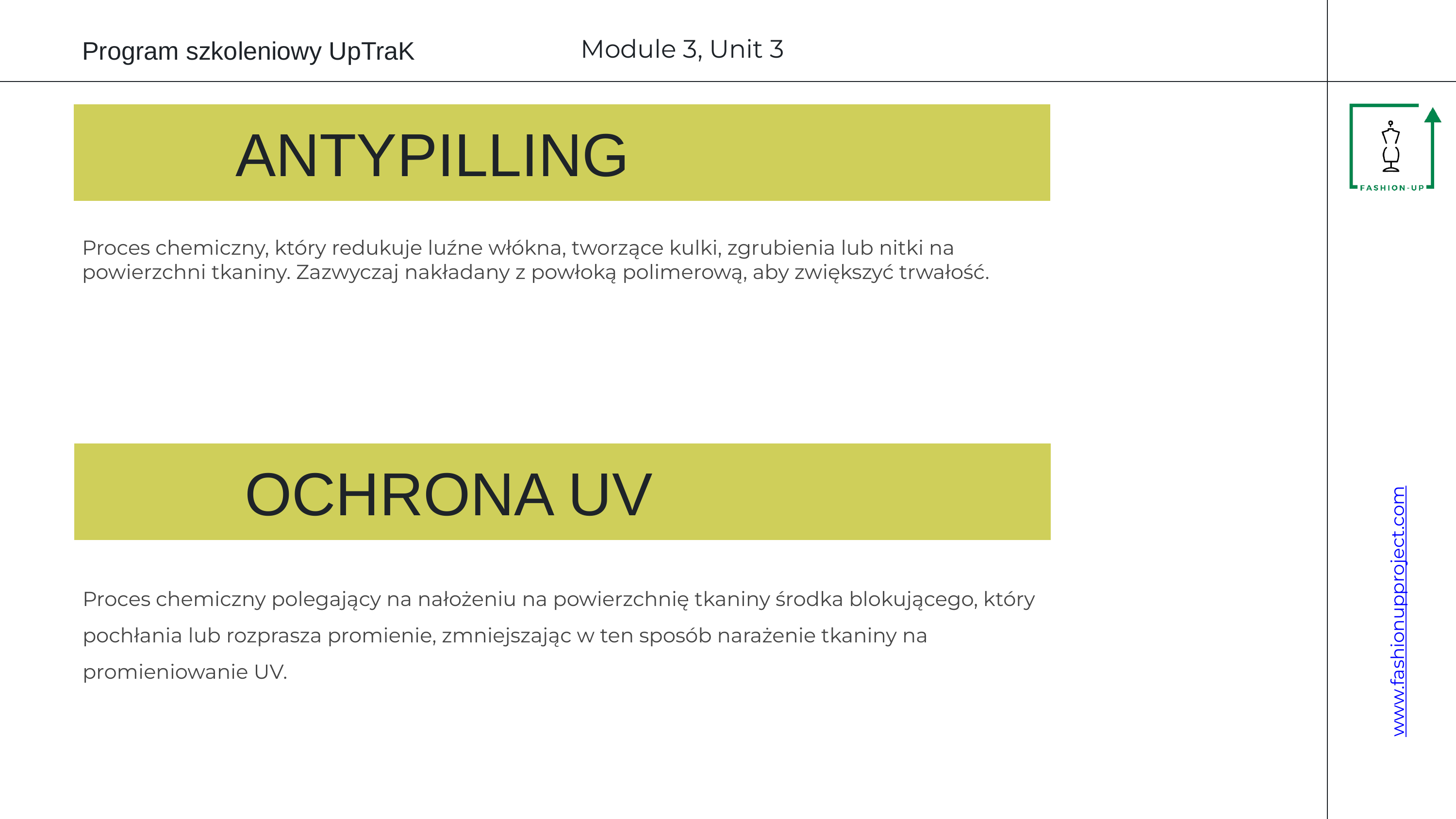

Module 3, Unit 3

www.fashionupproject.com

Program szkoleniowy UpTraK

ANTYPILLING
Proces chemiczny, który redukuje luźne włókna, tworzące kulki, zgrubienia lub nitki na powierzchni tkaniny. Zazwyczaj nakładany z powłoką polimerową, aby zwiększyć trwałość.

OCHRONA UV
Proces chemiczny polegający na nałożeniu na powierzchnię tkaniny środka blokującego, który pochłania lub rozprasza promienie, zmniejszając w ten sposób narażenie tkaniny na promieniowanie UV.